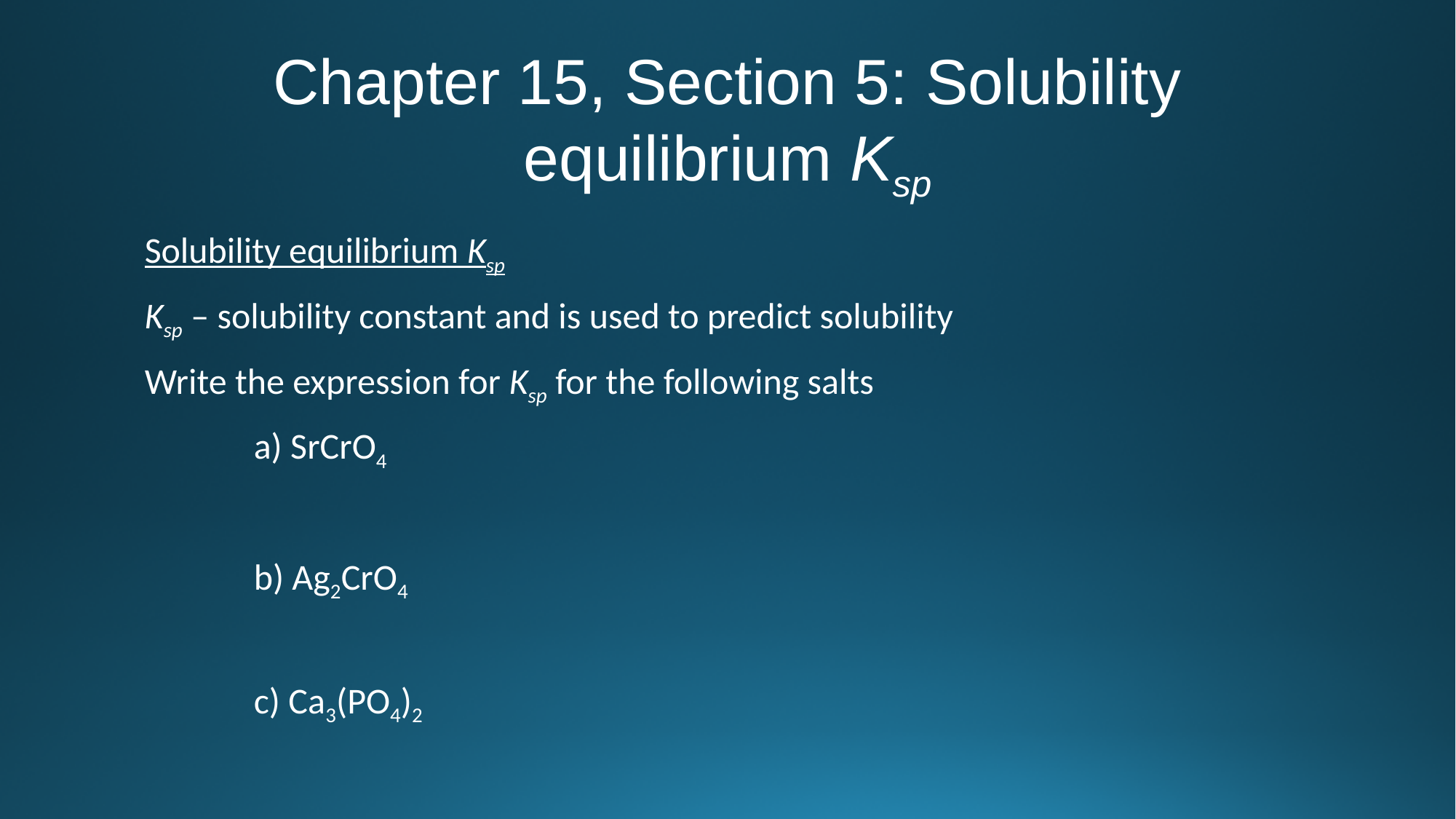

# Chapter 15, Section 5: Solubility equilibrium Ksp
Solubility equilibrium Ksp
Ksp – solubility constant and is used to predict solubility
Write the expression for Ksp for the following salts
	a) SrCrO4

	b) Ag2CrO4

	c) Ca3(PO4)2